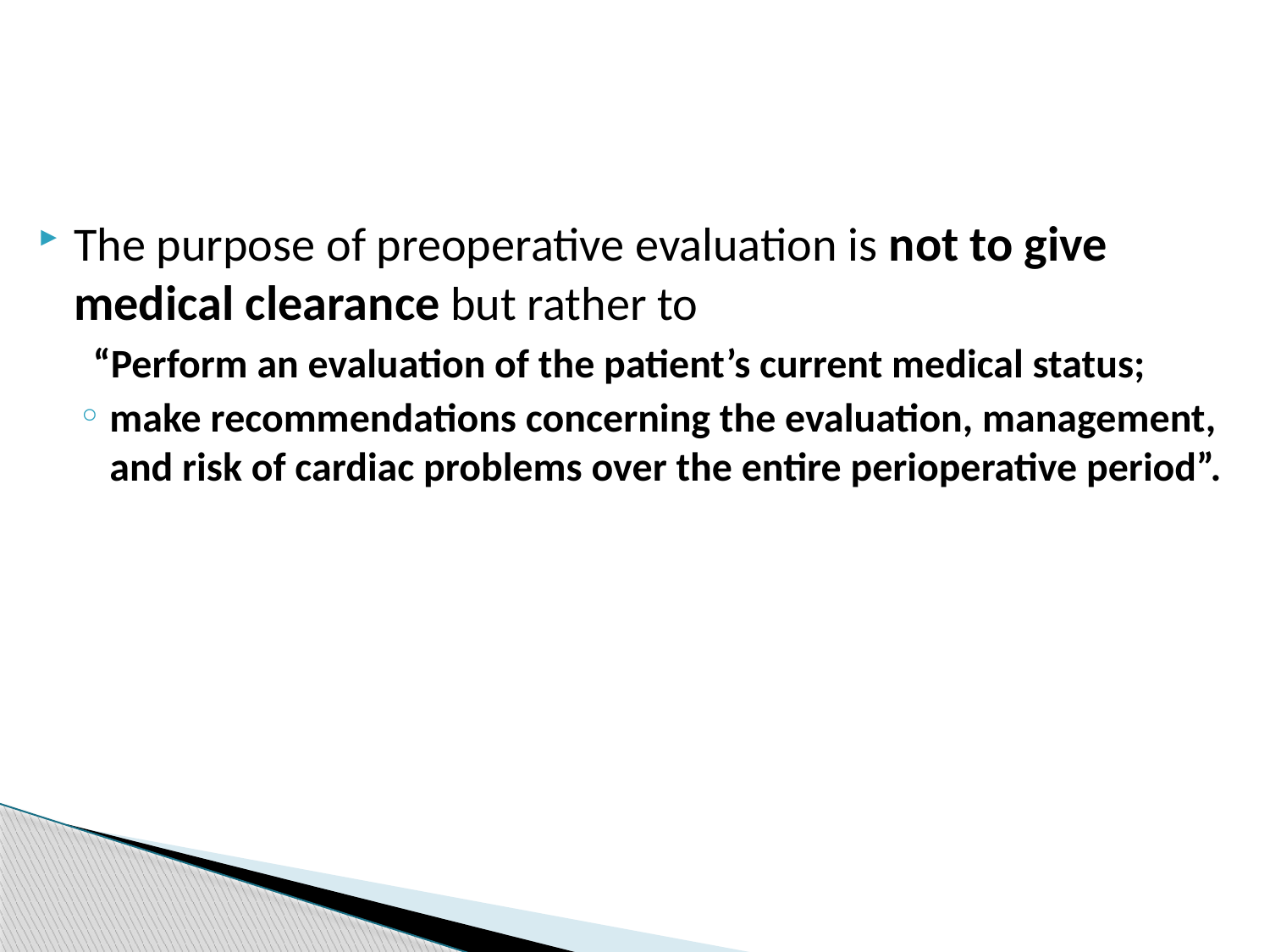

#
The purpose of preoperative evaluation is not to give medical clearance but rather to
      “Perform an evaluation of the patient’s current medical status;
make recommendations concerning the evaluation, management, and risk of cardiac problems over the entire perioperative period”.